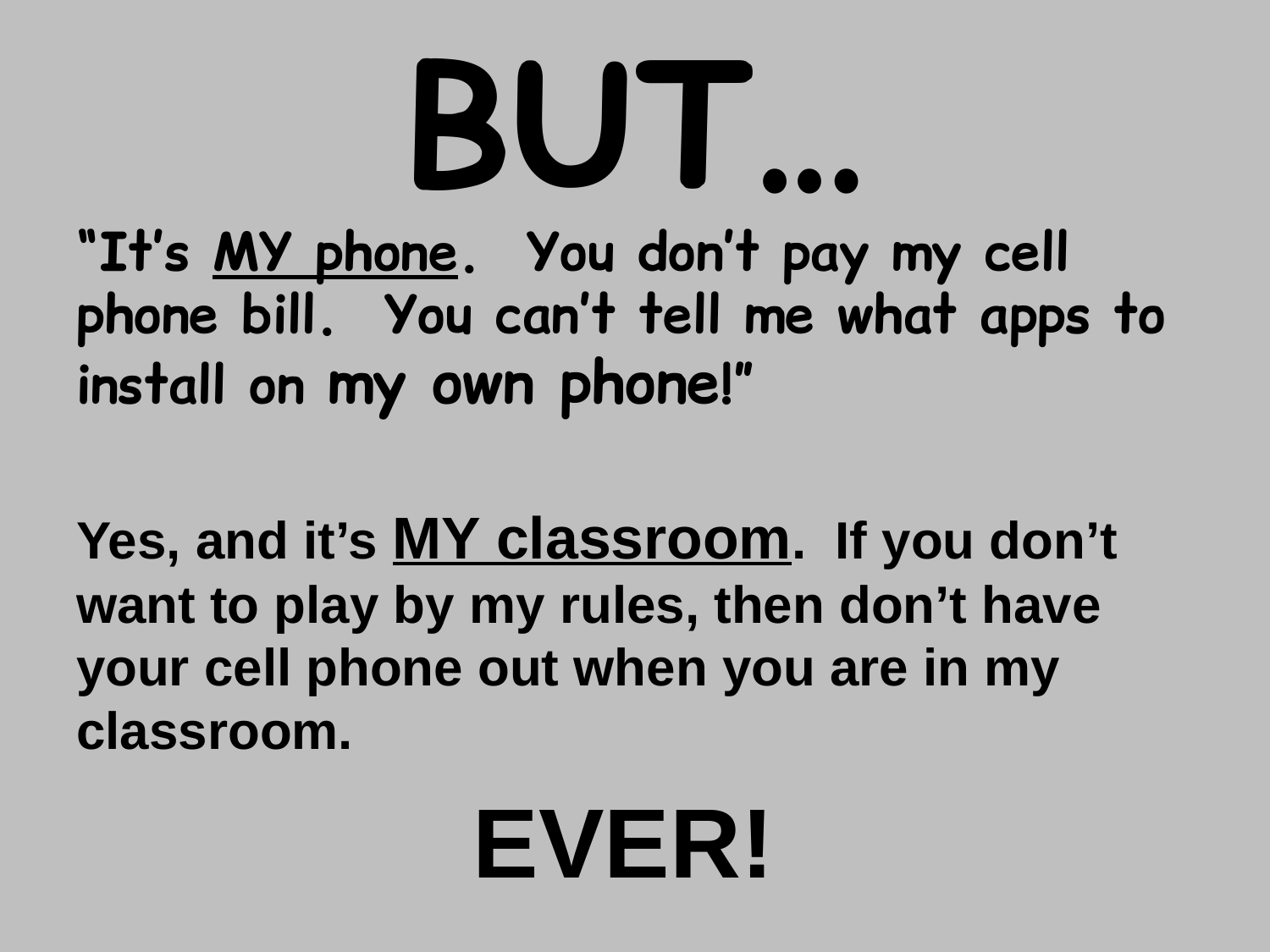

# BUT…
“It’s MY phone.  You don’t pay my cell phone bill.  You can’t tell me what apps to install on my own phone!”

Yes, and it’s MY classroom.  If you don’t want to play by my rules, then don’t have your cell phone out when you are in my classroom.
EVER!